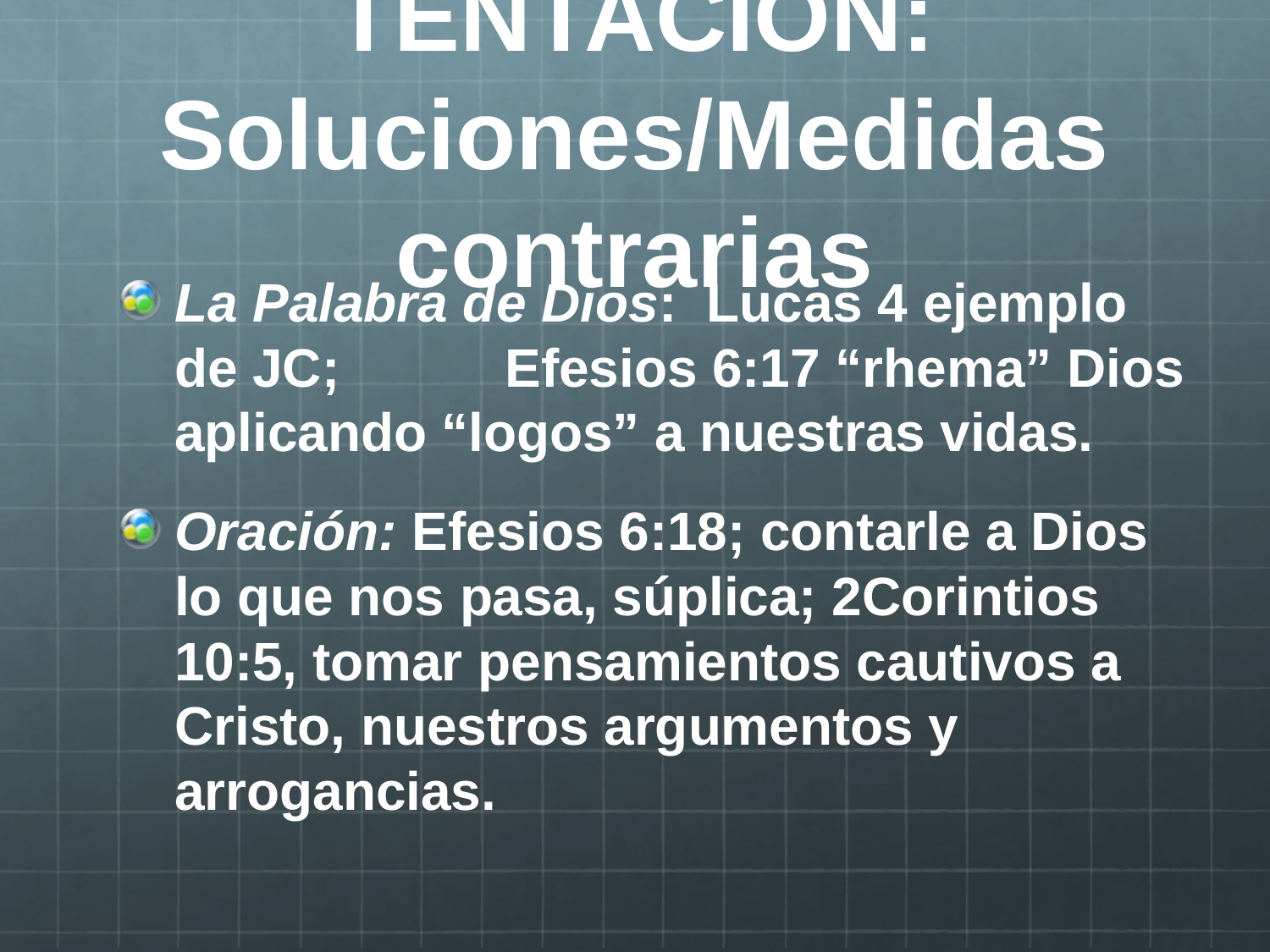

# TENTACIÓN: Soluciones/Medidas contrarias
La Palabra de Dios:  Lucas 4 ejemplo de JC;           Efesios 6:17 “rhema” Dios aplicando “logos” a nuestras vidas.
Oración: Efesios 6:18; contarle a Dios lo que nos pasa, súplica; 2Corintios 10:5, tomar pensamientos cautivos a Cristo, nuestros argumentos y arrogancias.